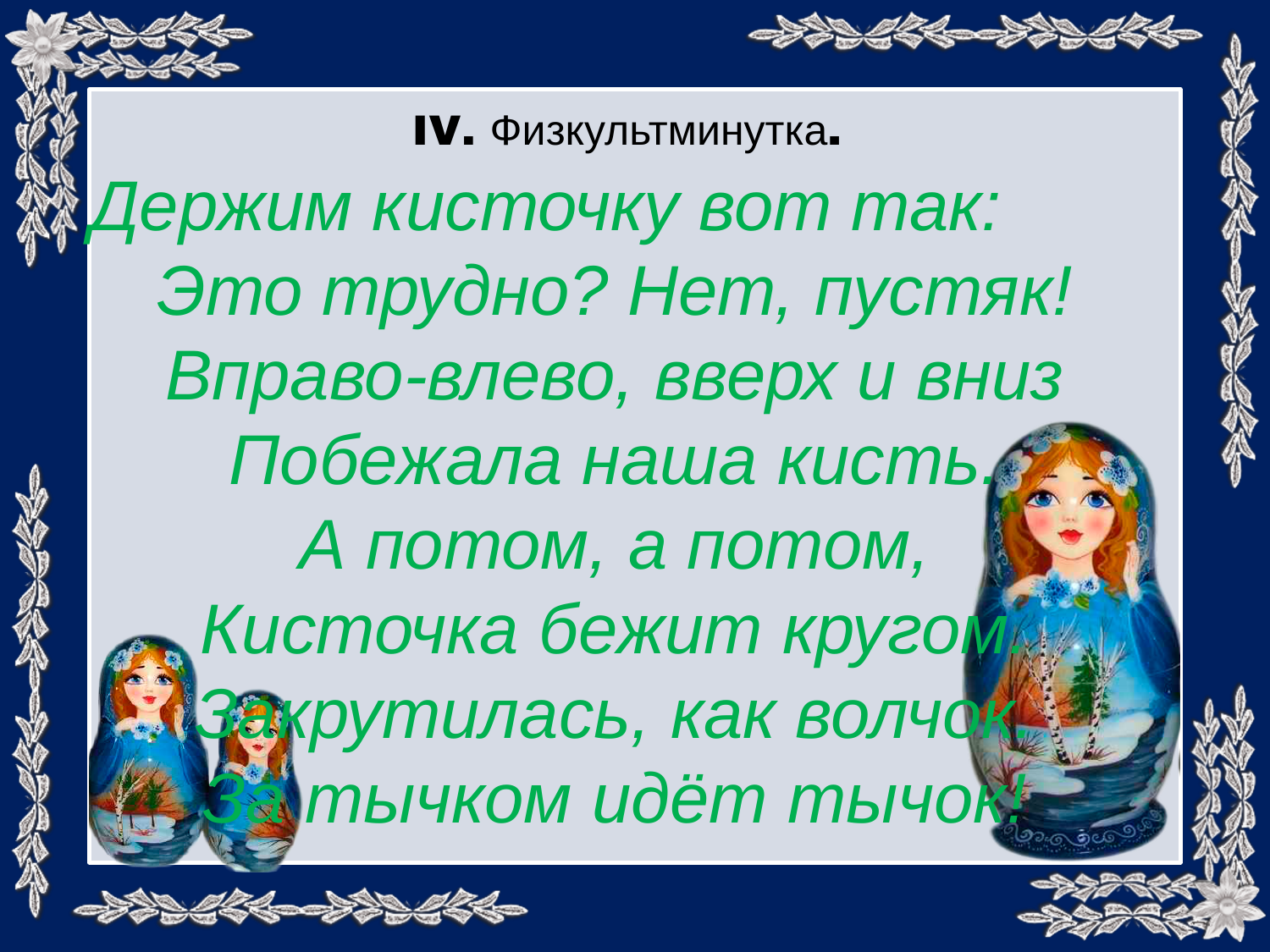

IV. Физкультминутка.

Держим кисточку вот так:
Это трудно? Нет, пустяк!
Вправо-влево, вверх и вниз
Побежала наша кисть.
А потом, а потом,
Кисточка бежит кругом.
Закрутилась, как волчок.
За тычком идёт тычок!